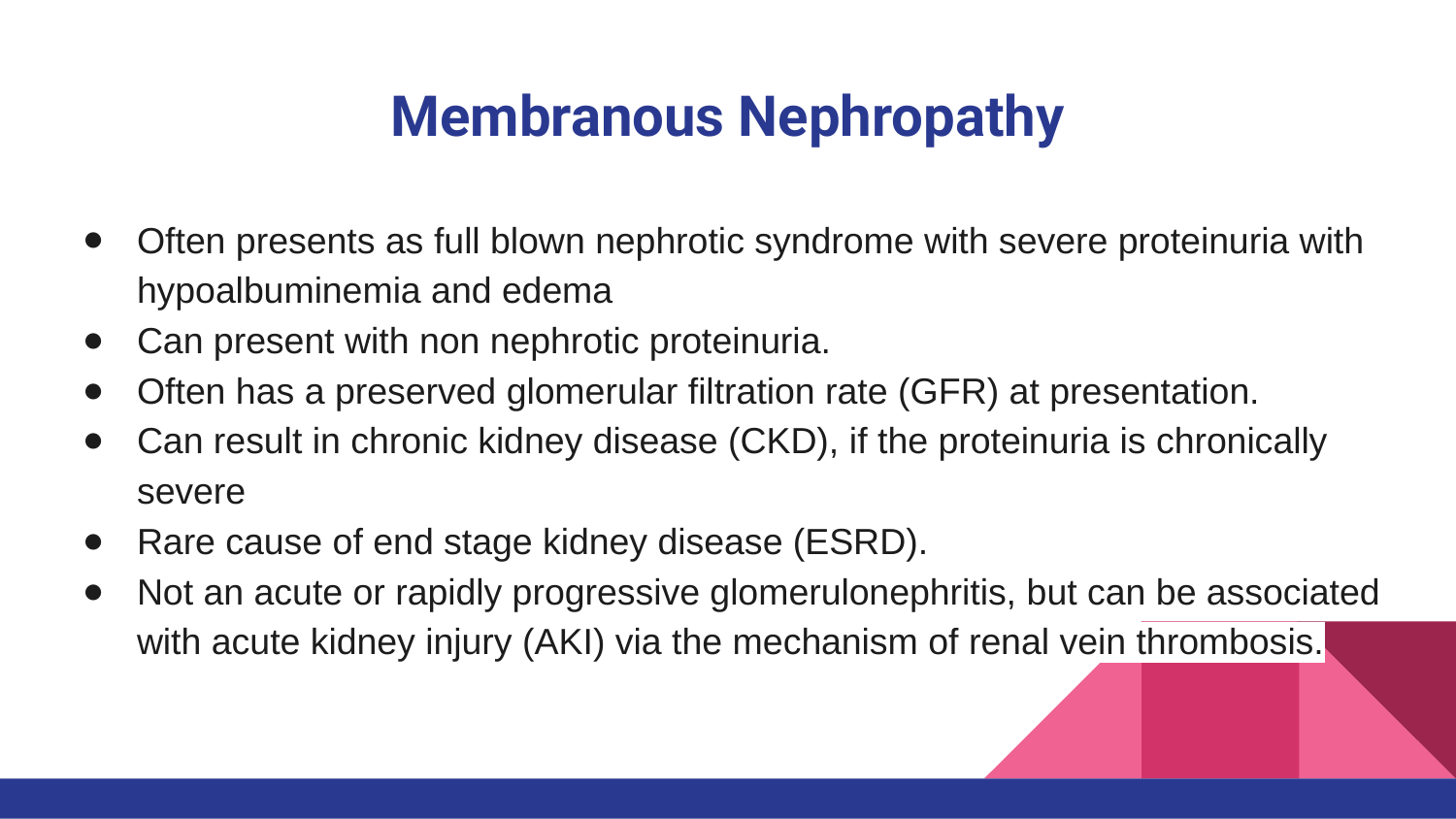

# Membranous Nephropathy
Often presents as full blown nephrotic syndrome with severe proteinuria with hypoalbuminemia and edema
Can present with non nephrotic proteinuria.
Often has a preserved glomerular filtration rate (GFR) at presentation.
Can result in chronic kidney disease (CKD), if the proteinuria is chronically severe
Rare cause of end stage kidney disease (ESRD).
Not an acute or rapidly progressive glomerulonephritis, but can be associated with acute kidney injury (AKI) via the mechanism of renal vein thrombosis.